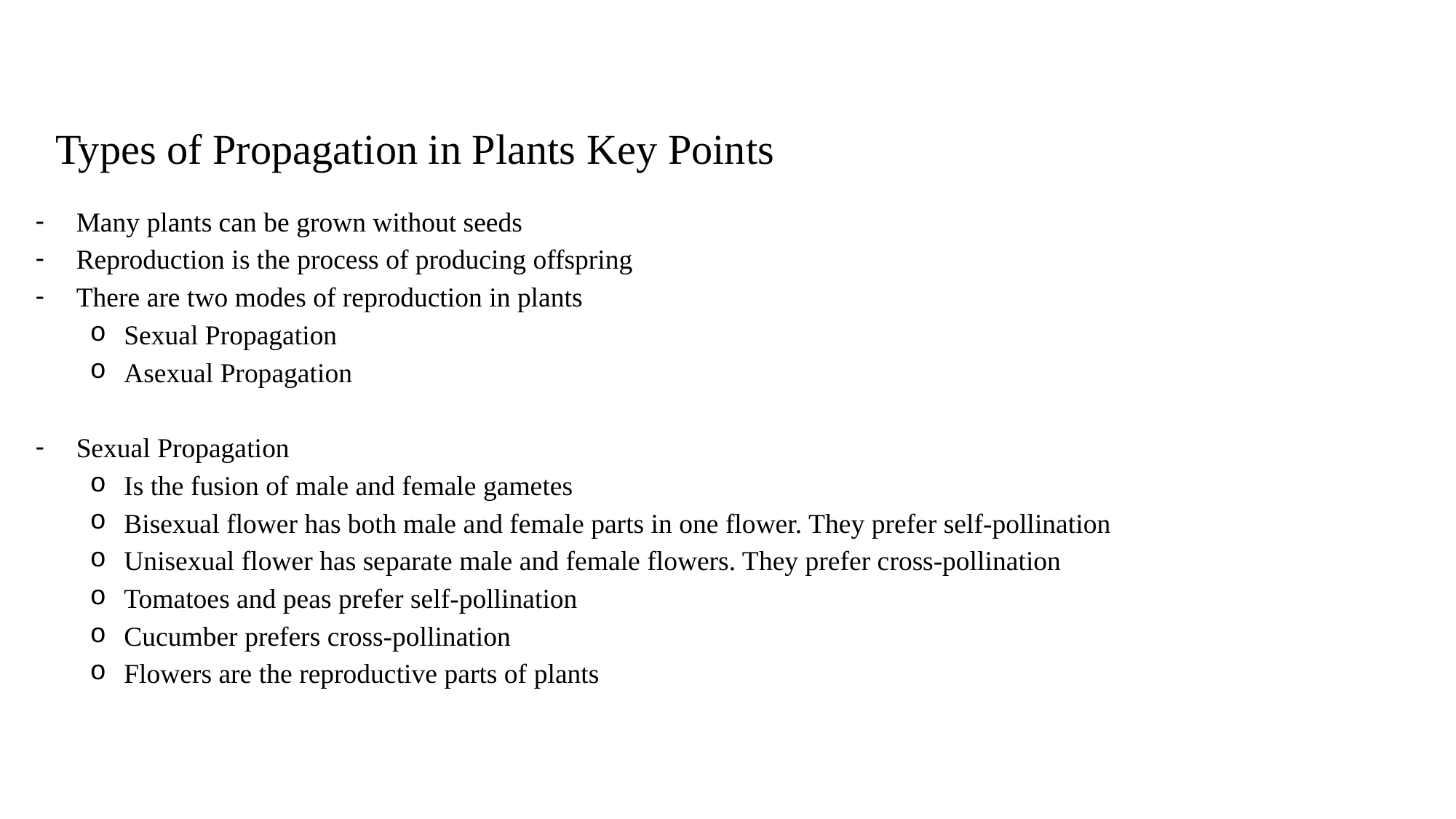

Types of Propagation in Plants Key Points
Many plants can be grown without seeds
Reproduction is the process of producing offspring
There are two modes of reproduction in plants
Sexual Propagation
Asexual Propagation

Sexual Propagation
Is the fusion of male and female gametes
Bisexual flower has both male and female parts in one flower. They prefer self-pollination
Unisexual flower has separate male and female flowers. They prefer cross-pollination
Tomatoes and peas prefer self-pollination
Cucumber prefers cross-pollination
Flowers are the reproductive parts of plants